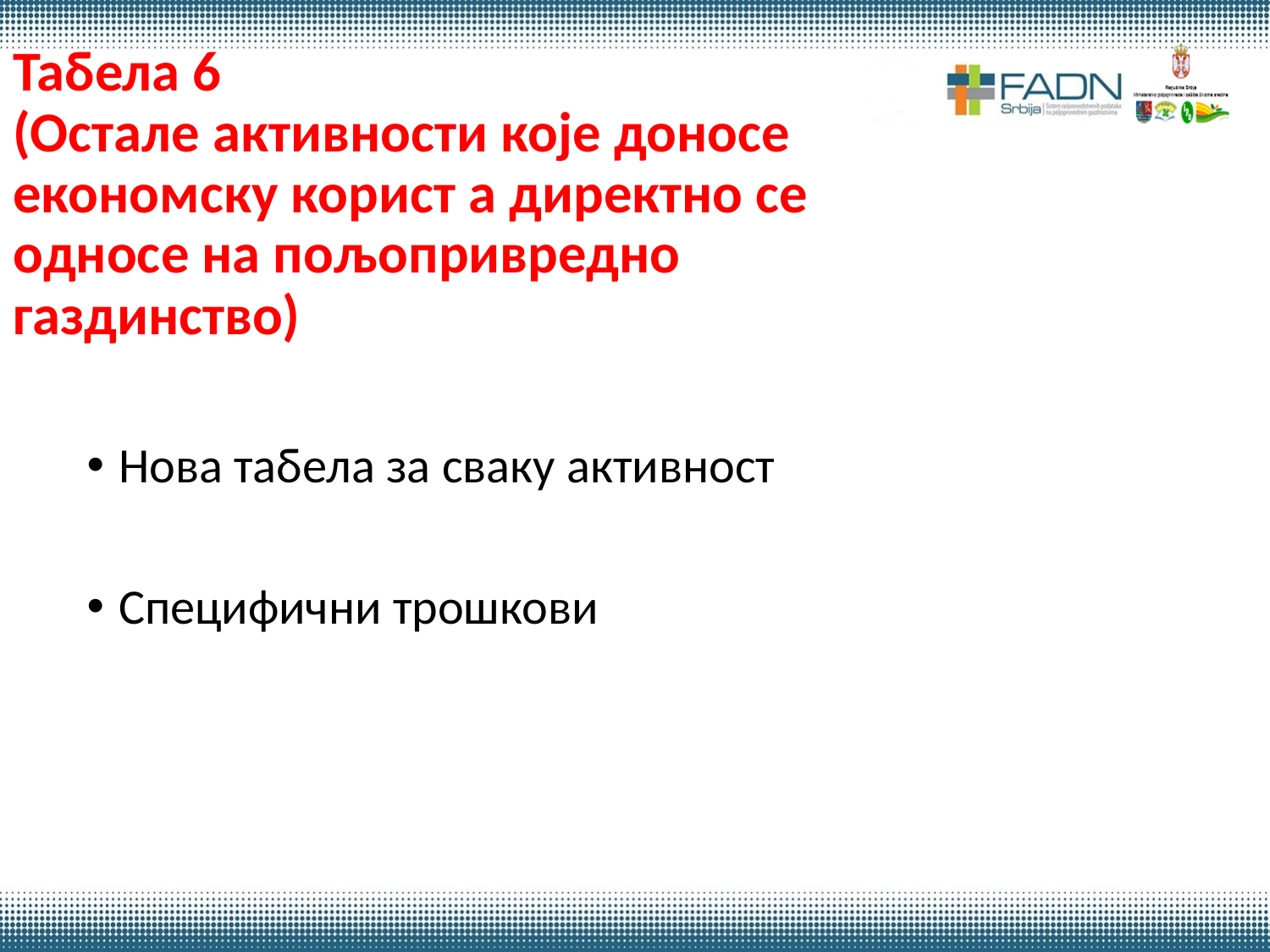

# Табела 6 (Остале активности које доносе економску корист а директно се односе на пољопривредно газдинство)
Нова табела за сваку активност

Специфични трошкови